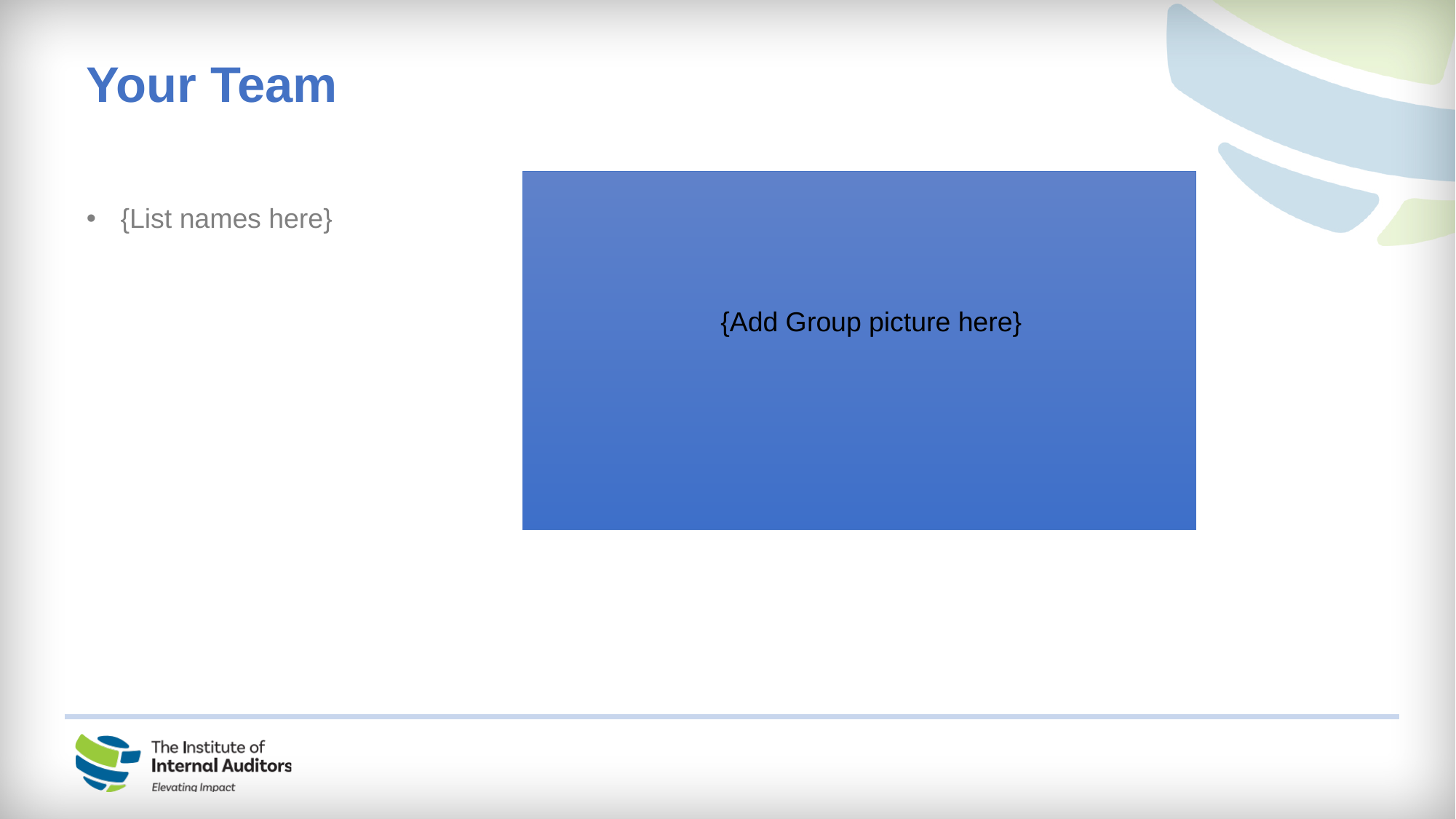

Your Team

{Add Group picture here}
{List names here}